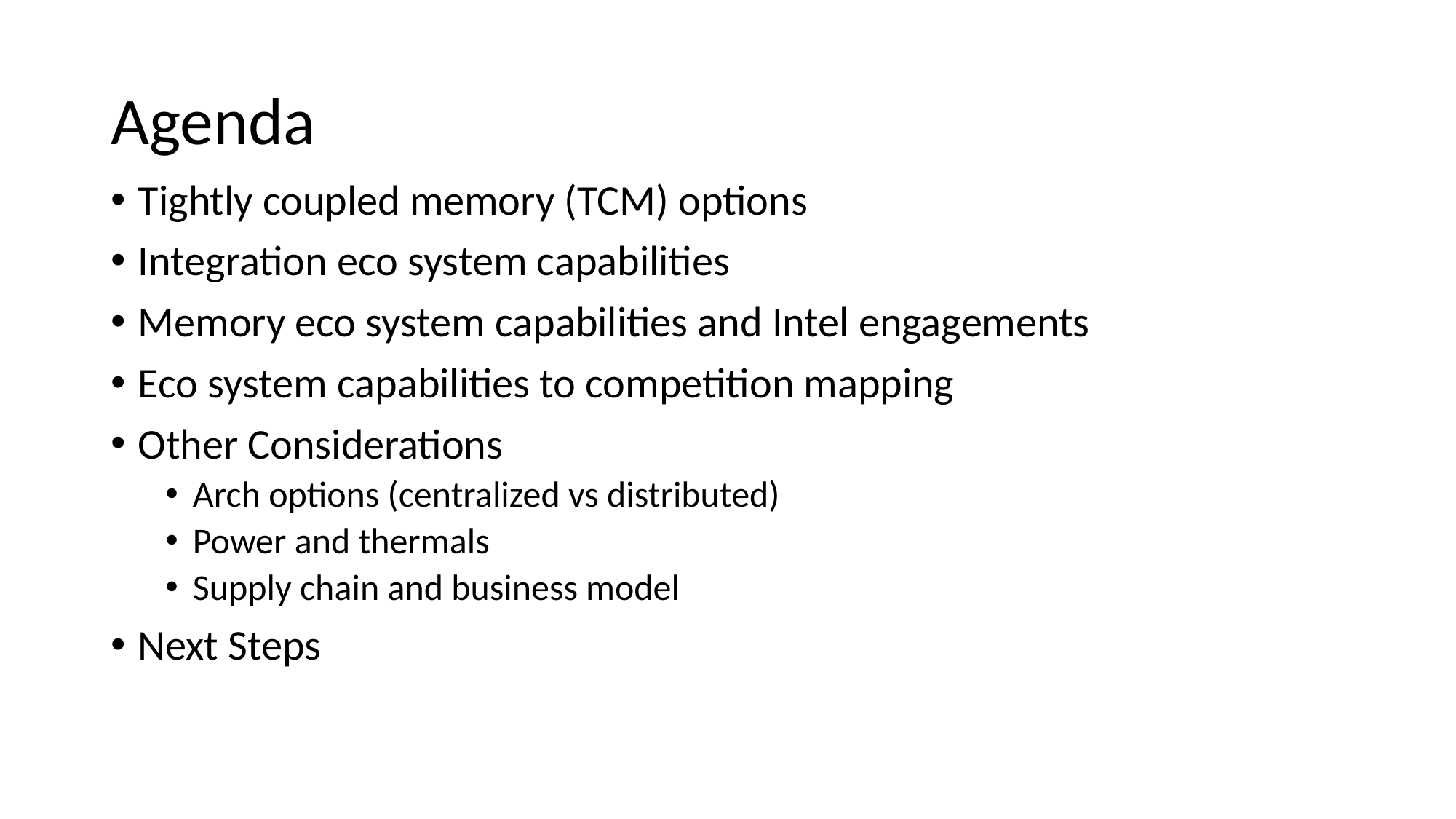

# Agenda
Tightly coupled memory (TCM) options
Integration eco system capabilities
Memory eco system capabilities and Intel engagements
Eco system capabilities to competition mapping
Other Considerations
Arch options (centralized vs distributed)
Power and thermals
Supply chain and business model
Next Steps